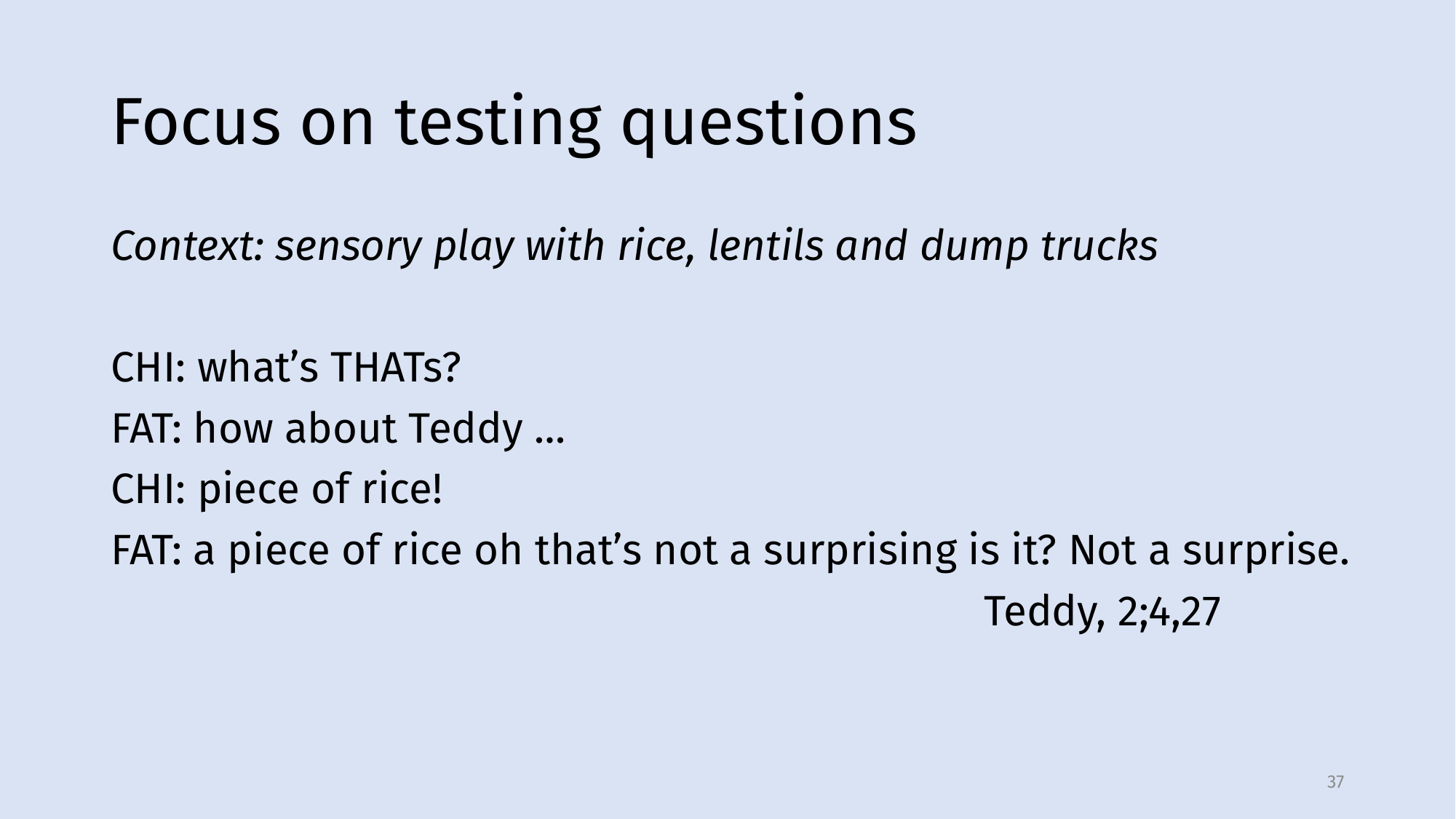

# Focus on testing questions
Context: sensory play with rice, lentils and dump trucks

CHI: what’s THATs?
FAT: how about Teddy …
CHI: piece of rice!
FAT: a piece of rice oh that’s not a surprising is it? Not a surprise.
 								Teddy, 2;4,27
37